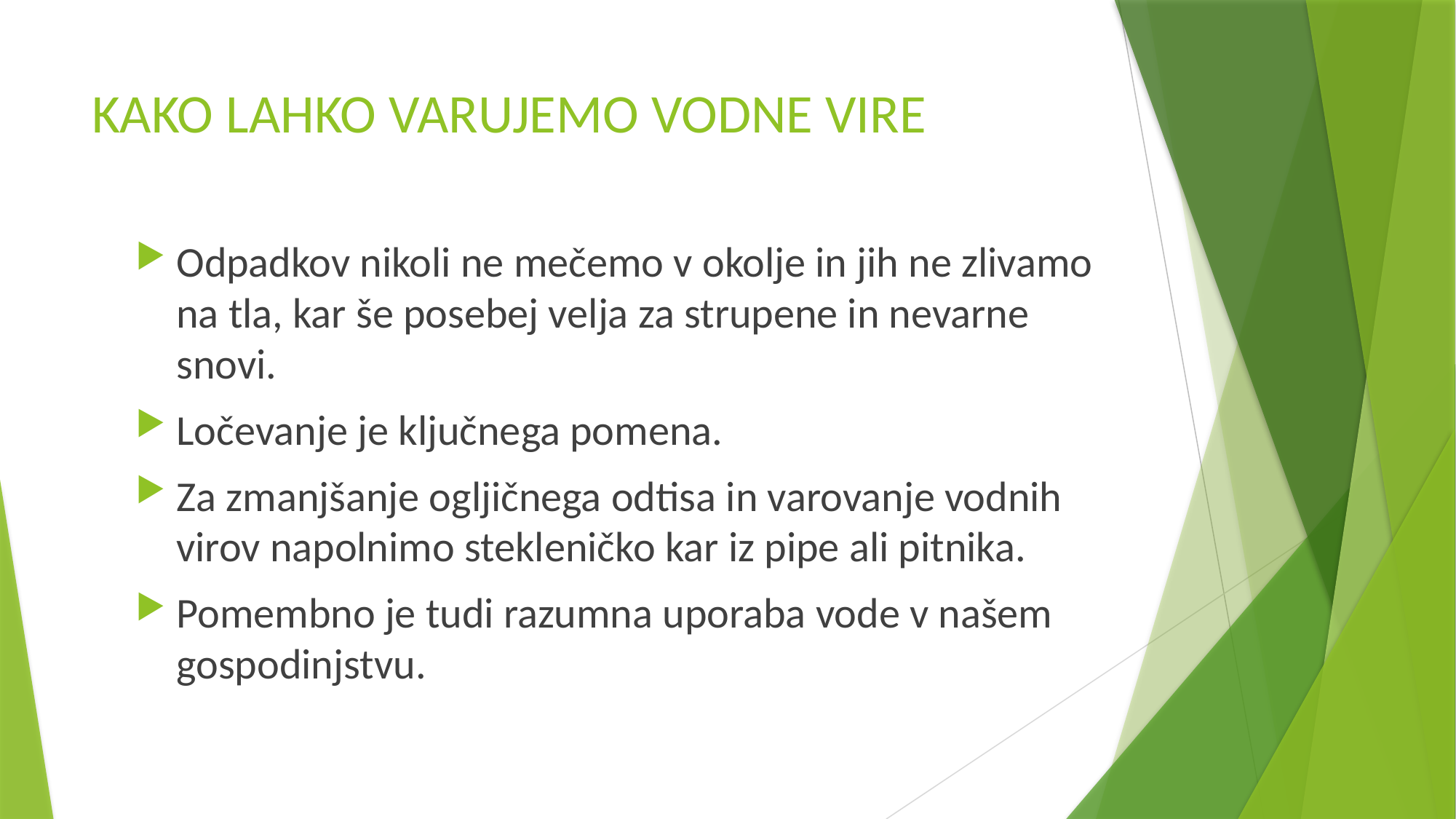

# KAKO LAHKO VARUJEMO VODNE VIRE
Odpadkov nikoli ne mečemo v okolje in jih ne zlivamo na tla, kar še posebej velja za strupene in nevarne snovi.
Ločevanje je ključnega pomena.
Za zmanjšanje ogljičnega odtisa in varovanje vodnih virov napolnimo stekleničko kar iz pipe ali pitnika.
Pomembno je tudi razumna uporaba vode v našem gospodinjstvu.